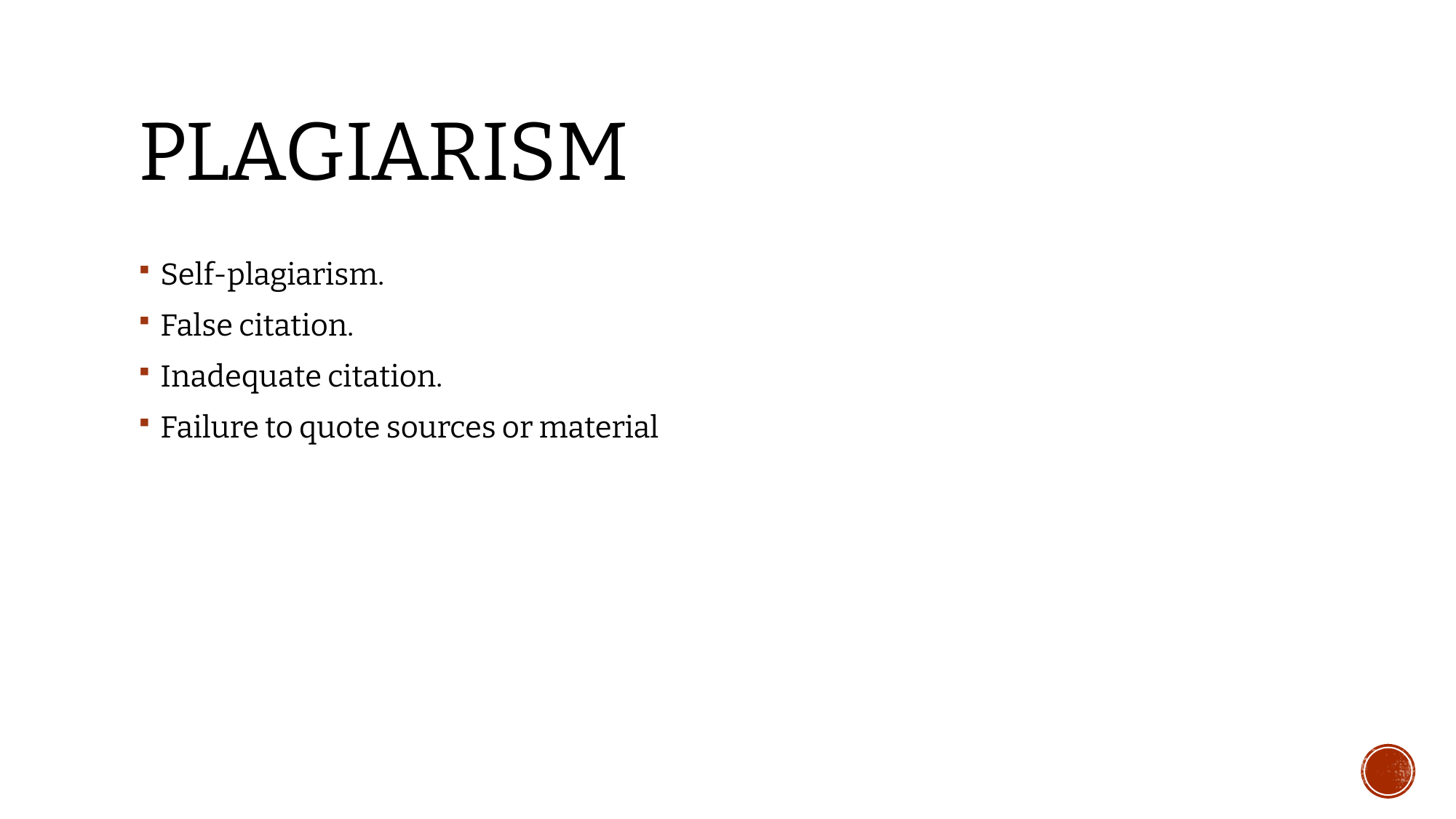

# Plagiarism
Self-plagiarism.
False citation.
Inadequate citation.
Failure to quote sources or material